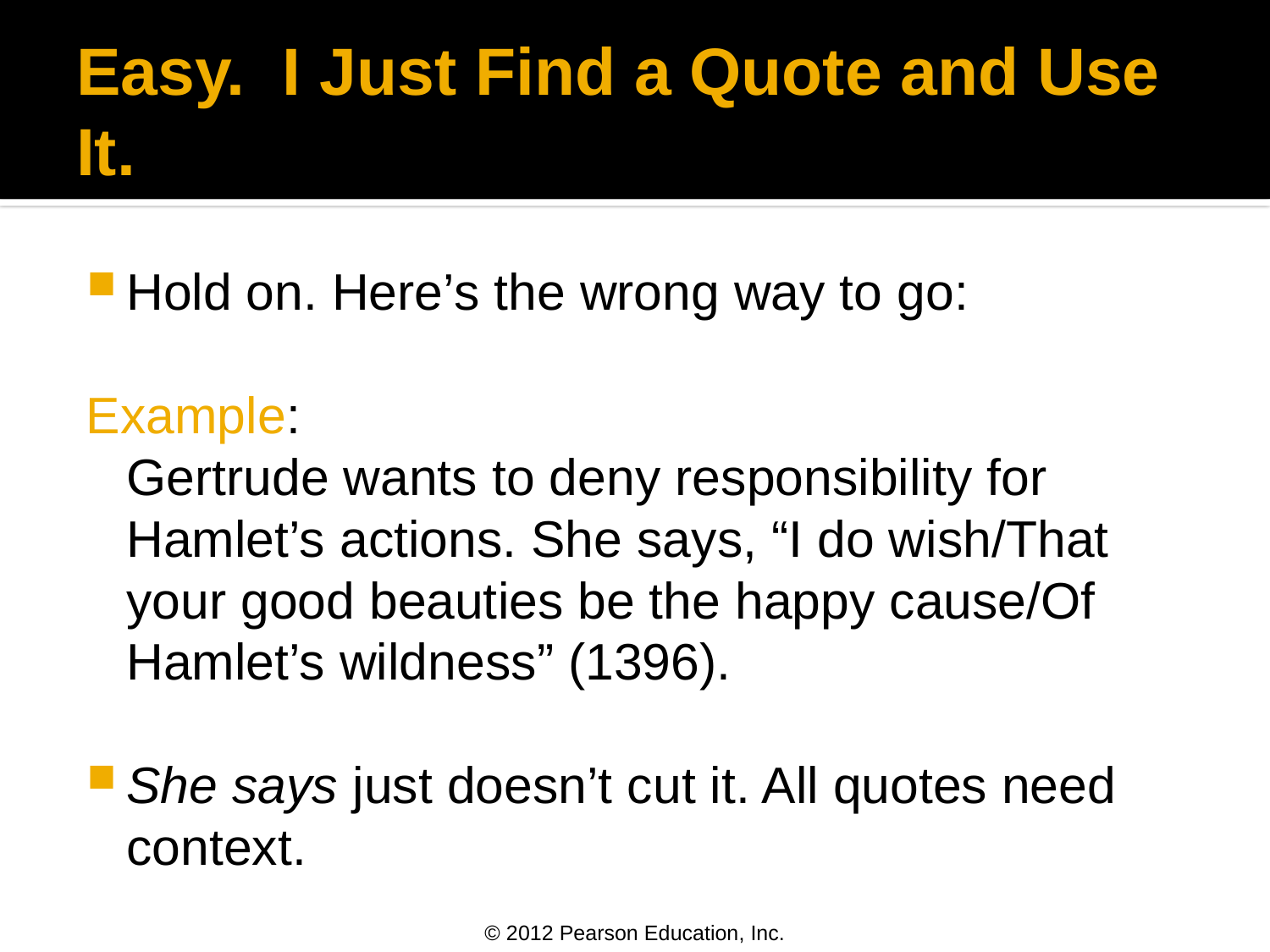

# Easy.  I Just Find a Quote and Use It.
Hold on. Here’s the wrong way to go:

Example:
	Gertrude wants to deny responsibility for Hamlet’s actions. She says, “I do wish/That your good beauties be the happy cause/Of Hamlet’s wildness” (1396).

She says just doesn’t cut it. All quotes need context.

© 2012 Pearson Education, Inc.